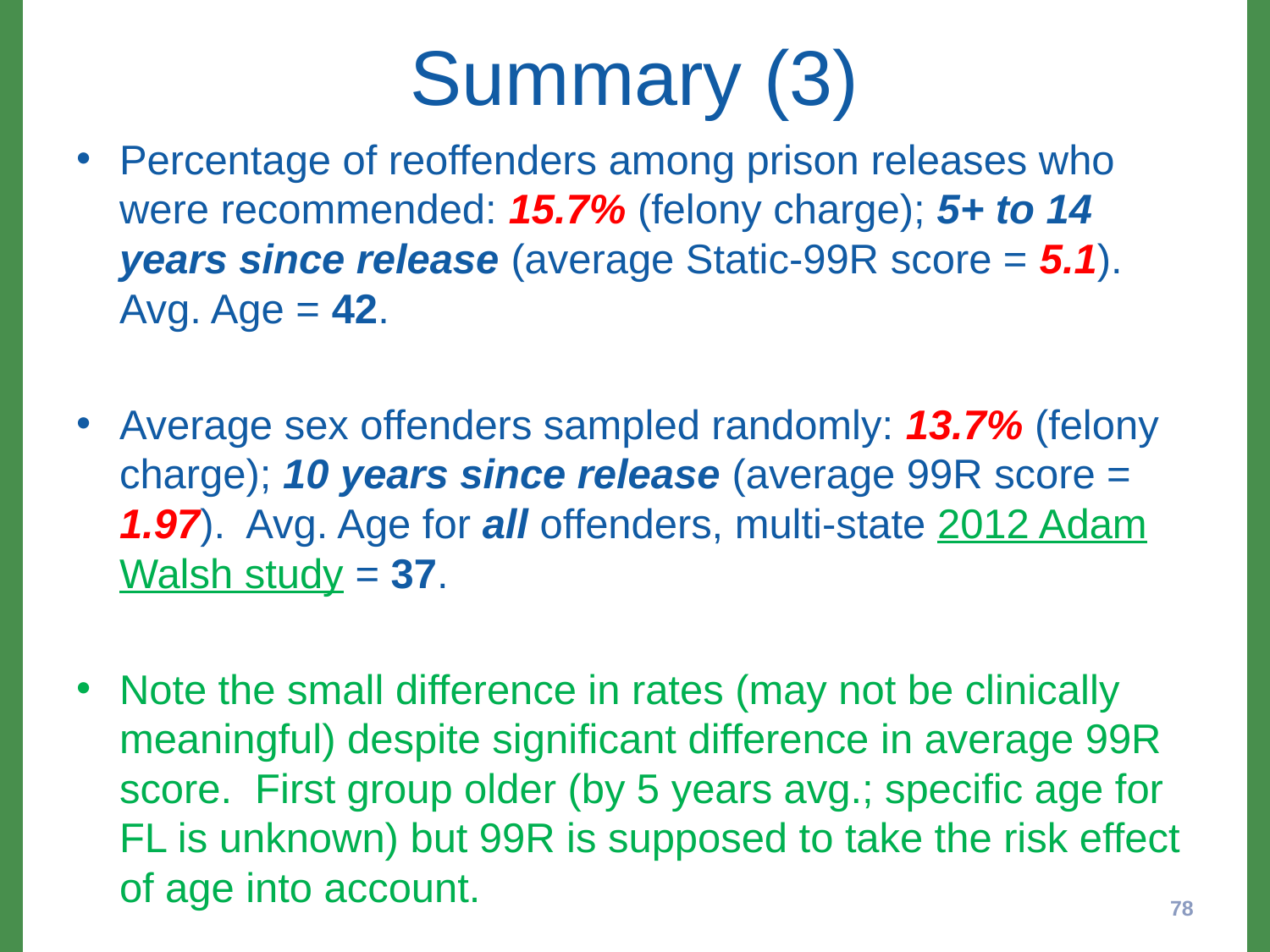

# Summary (3)
Percentage of reoffenders among prison releases who were recommended: 15.7% (felony charge); 5+ to 14 years since release (average Static-99R score = 5.1). Avg. Age = 42.

Average sex offenders sampled randomly: 13.7% (felony charge); 10 years since release (average 99R score = 1.97).  Avg. Age for all offenders, multi-state 2012 Adam Walsh study = 37.

Note the small difference in rates (may not be clinically meaningful) despite significant difference in average 99R score.  First group older (by 5 years avg.; specific age for FL is unknown) but 99R is supposed to take the risk effect of age into account.

78